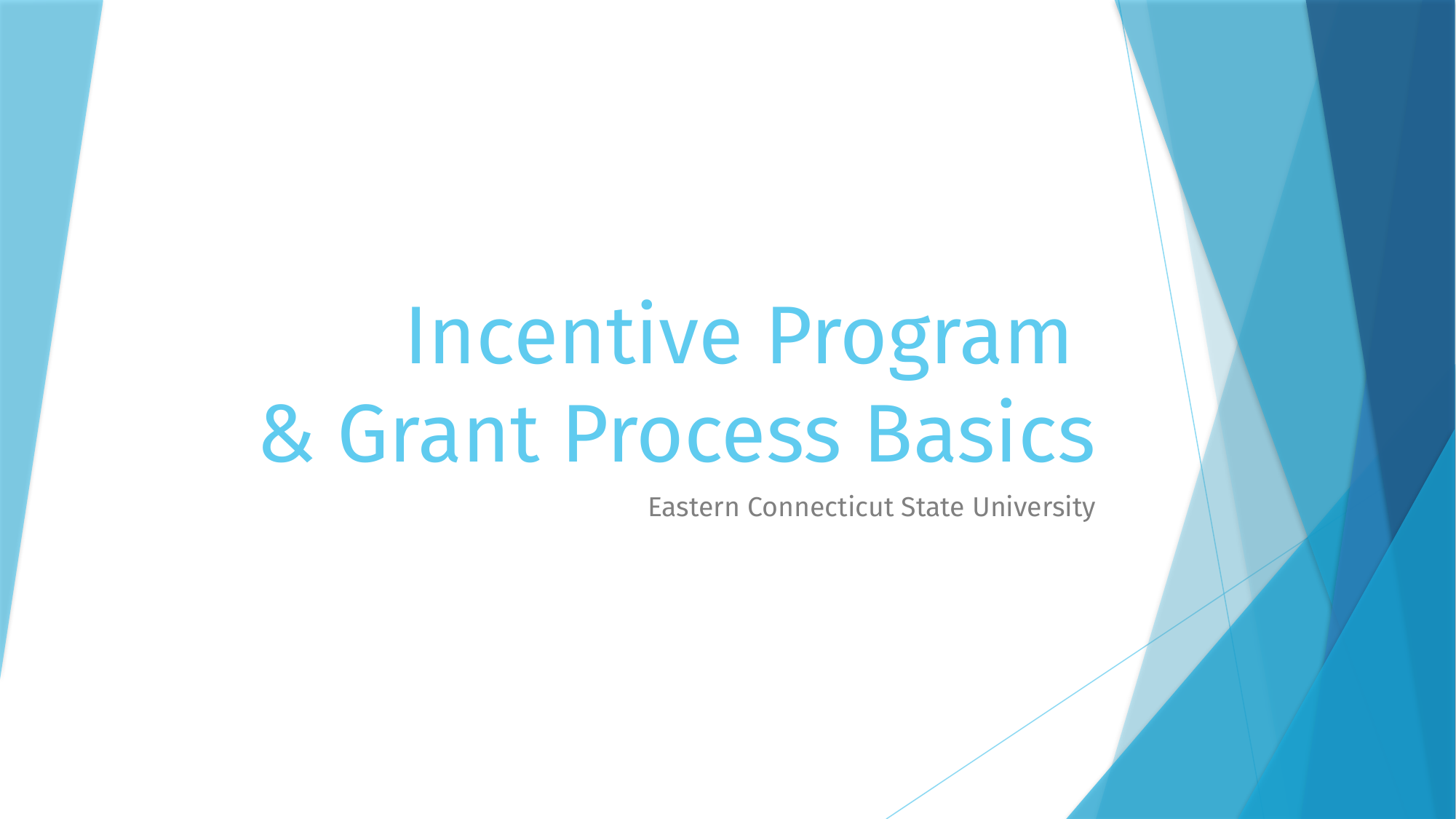

# Incentive Program & Grant Process Basics
Eastern Connecticut State University